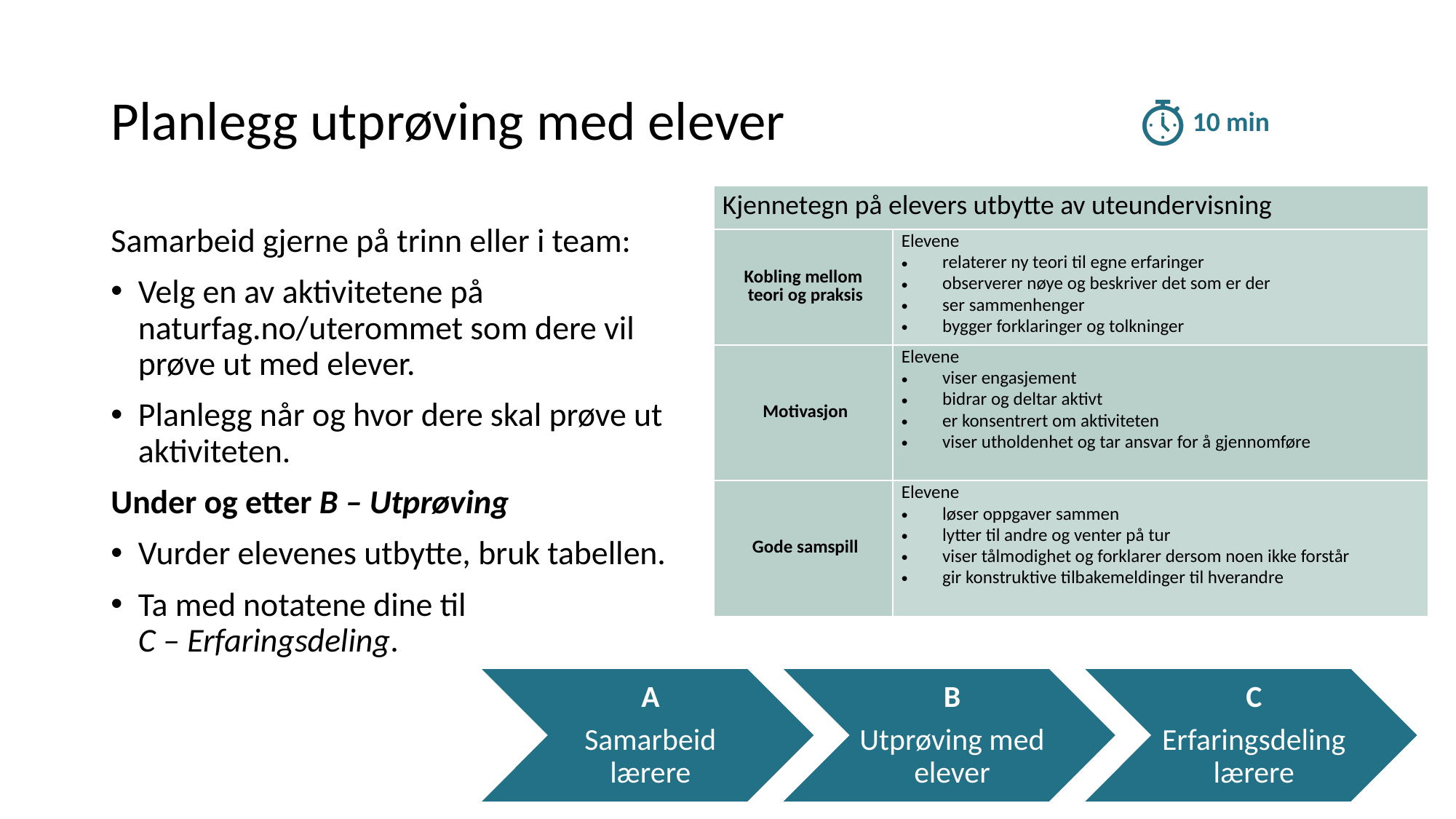

# Planlegg utprøving med elever
10 min
| Kjennetegn på elevers utbytte av uteundervisning |  |
| --- | --- |
| Kobling mellom teori og praksis | Elevene relaterer ny teori til egne erfaringer observerer nøye og beskriver det som er der ser sammenhenger bygger forklaringer og tolkninger |
| Motivasjon | Elevene viser engasjement bidrar og deltar aktivt er konsentrert om aktiviteten viser utholdenhet og tar ansvar for å gjennomføre |
| Gode samspill | Elevene løser oppgaver sammen lytter til andre og venter på tur viser tålmodighet og forklarer dersom noen ikke forstår gir konstruktive tilbakemeldinger til hverandre |
Samarbeid gjerne på trinn eller i team:
Velg en av aktivitetene på naturfag.no/uterommet som dere vil prøve ut med elever.
Planlegg når og hvor dere skal prøve ut aktiviteten.
Under og etter B – Utprøving
Vurder elevenes utbytte, bruk tabellen.
Ta med notatene dine til
C – Erfaringsdeling.

A
Samarbeid lærere

B
Utprøving med elever

C
Erfaringsdeling lærere